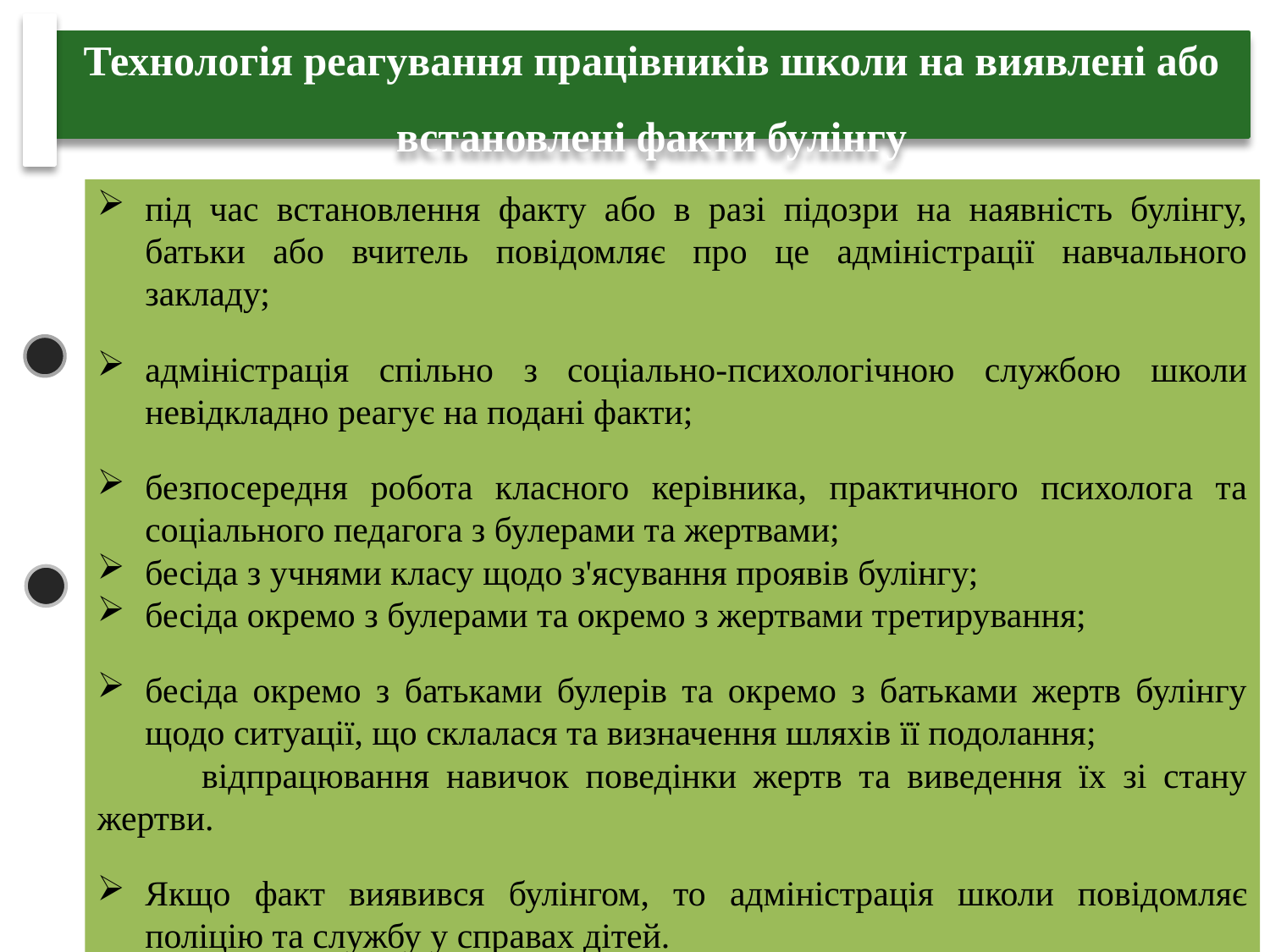

Технологія реагування працівників школи на виявлені або встановлені факти булінгу

під час встановлення факту або в разі підозри на наявність булінгу, батьки або вчитель повідомляє про це адміністрації навчального закладу;

адміністрація спільно з соціально-психологічною службою школи невідкладно реагує на подані факти;

безпосередня робота класного керівника, практичного психолога та соціального педагога з булерами та жертвами;
бесіда з учнями класу щодо з'ясування проявів булінгу;
бесіда окремо з булерами та окремо з жертвами третирування;

бесіда окремо з батьками булерів та окремо з батьками жертв булінгу щодо ситуації, що склалася та визначення шляхів її подолання;
       відпрацювання навичок поведінки жертв та виведення їх зі стану жертви.

Якщо факт виявився булінгом, то адміністрація школи повідомляє поліцію та службу у справах дітей.